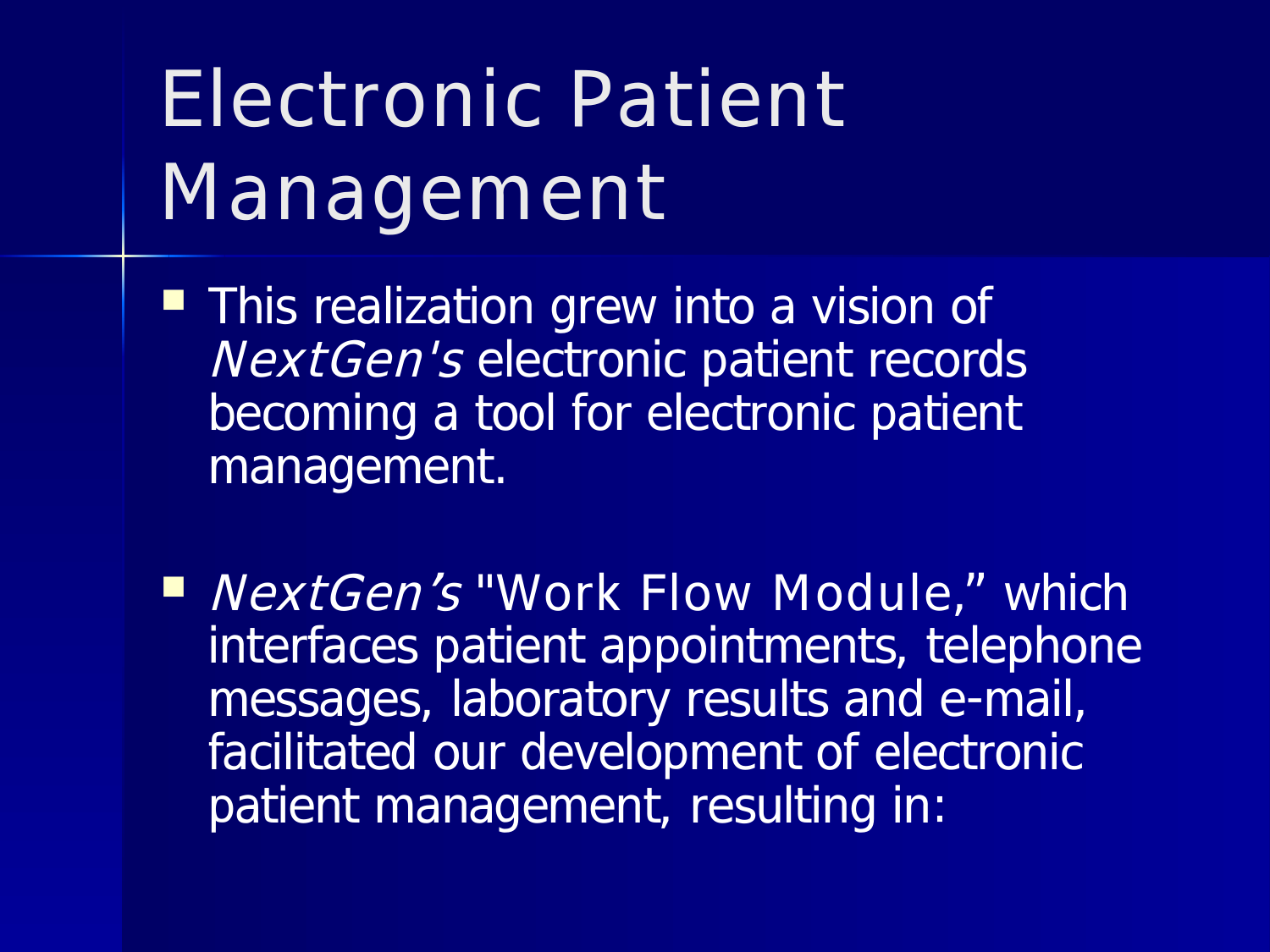

# Electronic Patient Management
This realization grew into a vision of NextGen's electronic patient records becoming a tool for electronic patient management.

NextGen’s "Work Flow Module,” which interfaces patient appointments, telephone messages, laboratory results and e-mail,  facilitated our development of electronic patient management, resulting in: